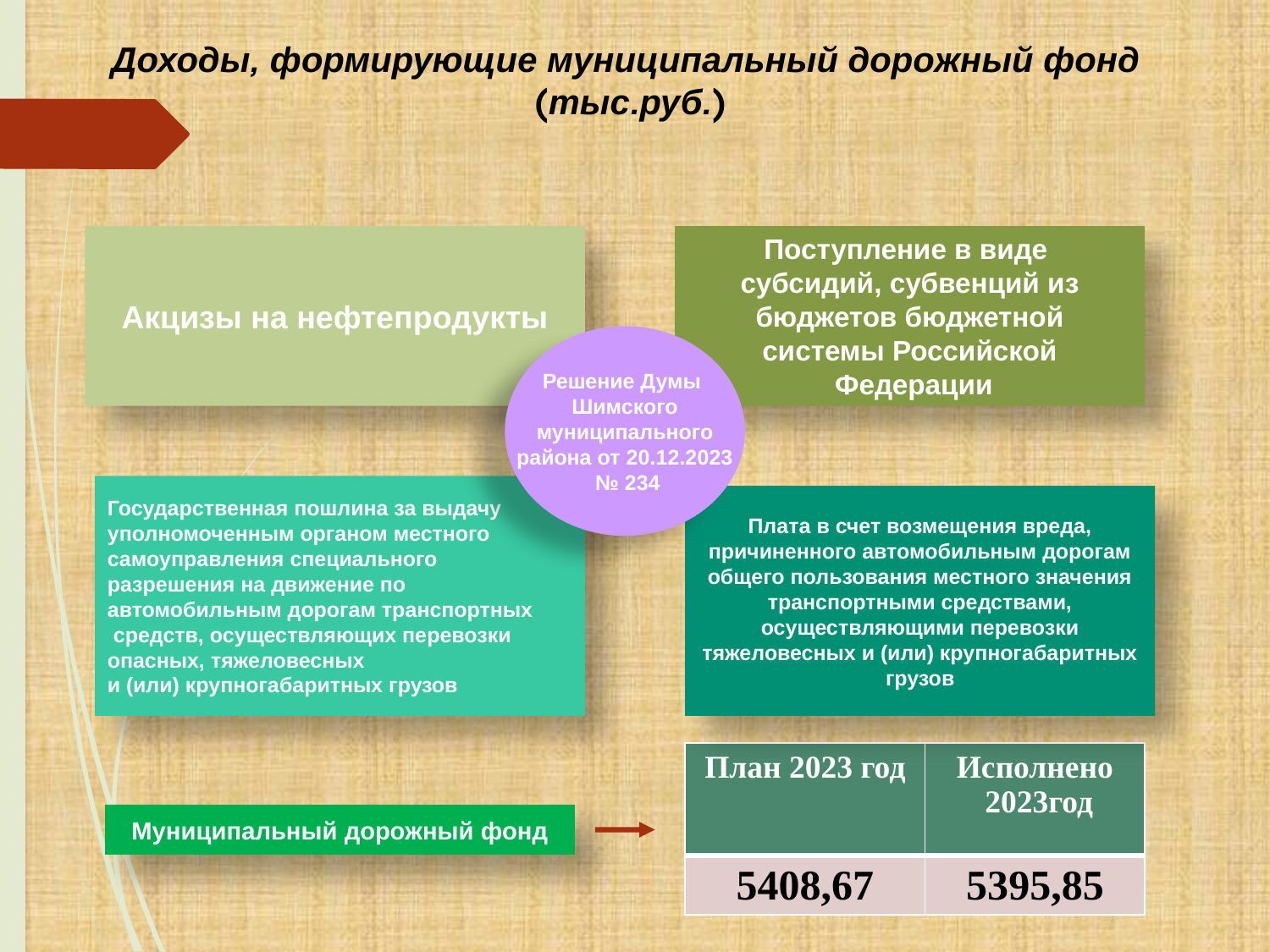

# Доходы, формирующие муниципальный дорожный фонд  (тыс.руб.)
Акцизы на нефтепродукты
Поступление в виде
субсидий, субвенций из
 бюджетов бюджетной
системы Российской
 Федерации
Решение Думы
Шимского
 муниципального
района от 20.12.2023
 № 234
Государственная пошлина за выдачу
уполномоченным органом местного
самоуправления специального
разрешения на движение по
автомобильным дорогам транспортных
 средств, осуществляющих перевозки
опасных, тяжеловесных
и (или) крупногабаритных грузов
Плата в счет возмещения вреда,
причиненного автомобильным дорогам
общего пользования местного значения
транспортными средствами,
осуществляющими перевозки
тяжеловесных и (или) крупногабаритных
грузов
| План 2023 год | Исполнено 2023год |
| --- | --- |
| 5408,67 | 5395,85 |
Муниципальный дорожный фонд